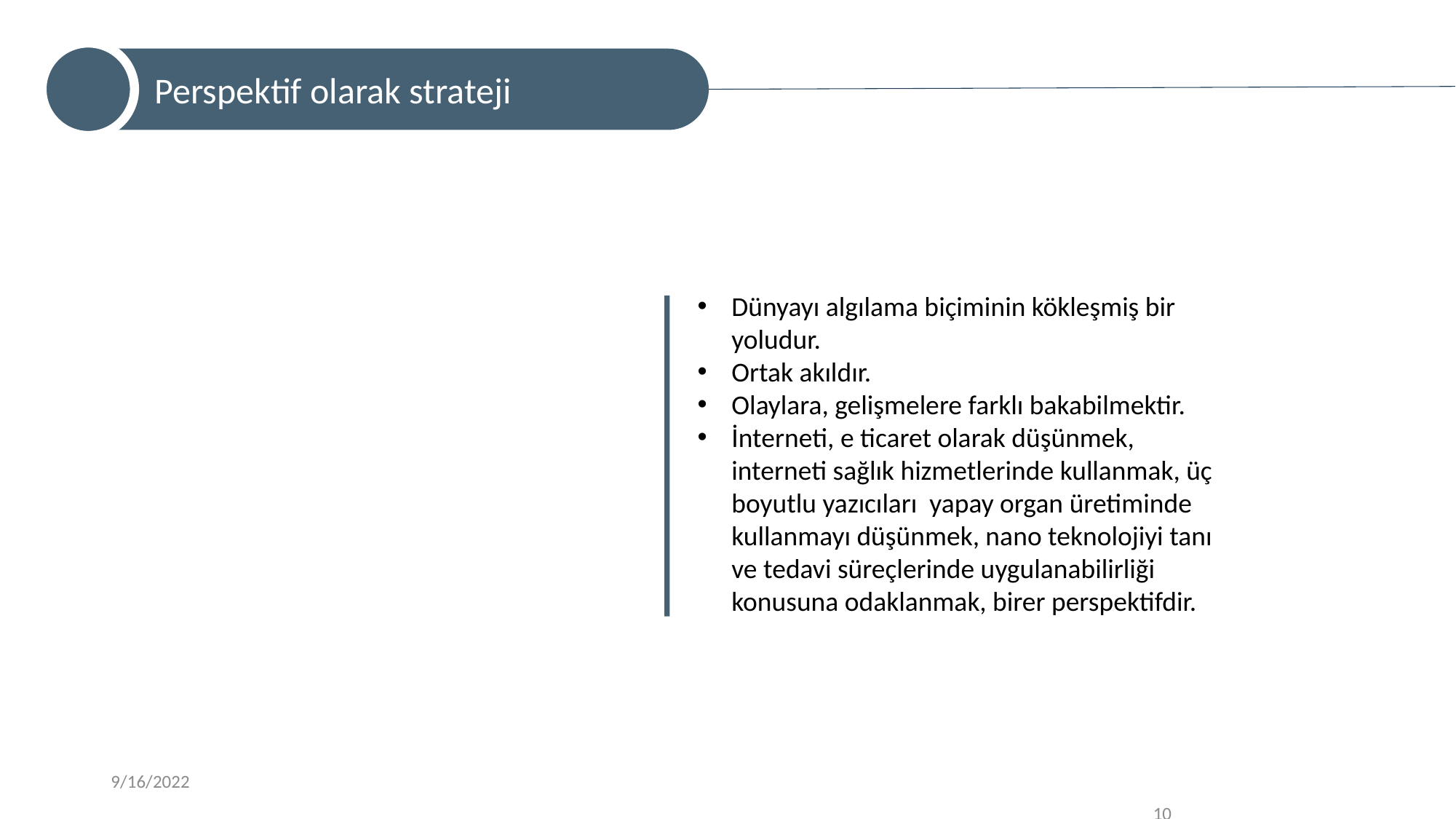

Perspektif olarak strateji
Dünyayı algılama biçiminin kökleşmiş bir yoludur.
Ortak akıldır.
Olaylara, gelişmelere farklı bakabilmektir.
İnterneti, e ticaret olarak düşünmek, interneti sağlık hizmetlerinde kullanmak, üç boyutlu yazıcıları  yapay organ üretiminde  kullanmayı düşünmek, nano teknolojiyi tanı ve tedavi süreçlerinde uygulanabilirliği konusuna odaklanmak, birer perspektifdir.

9/16/2022
10